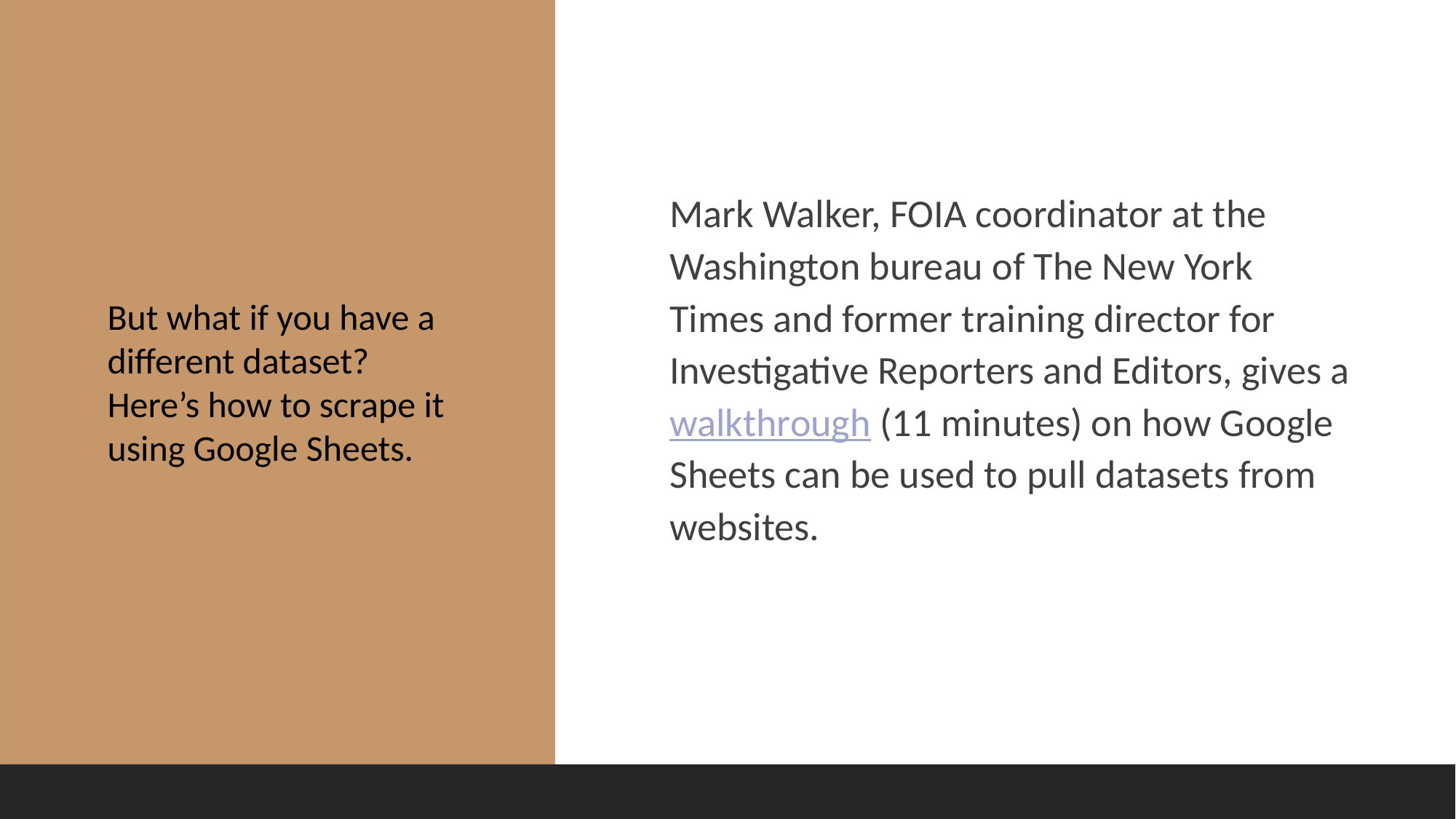

#

Mark Walker, FOIA coordinator at the Washington bureau of The New York Times and former training director for Investigative Reporters and Editors, gives a walkthrough (11 minutes) on how Google Sheets can be used to pull datasets from websites.

But what if you have a different dataset? Here’s how to scrape it using Google Sheets.